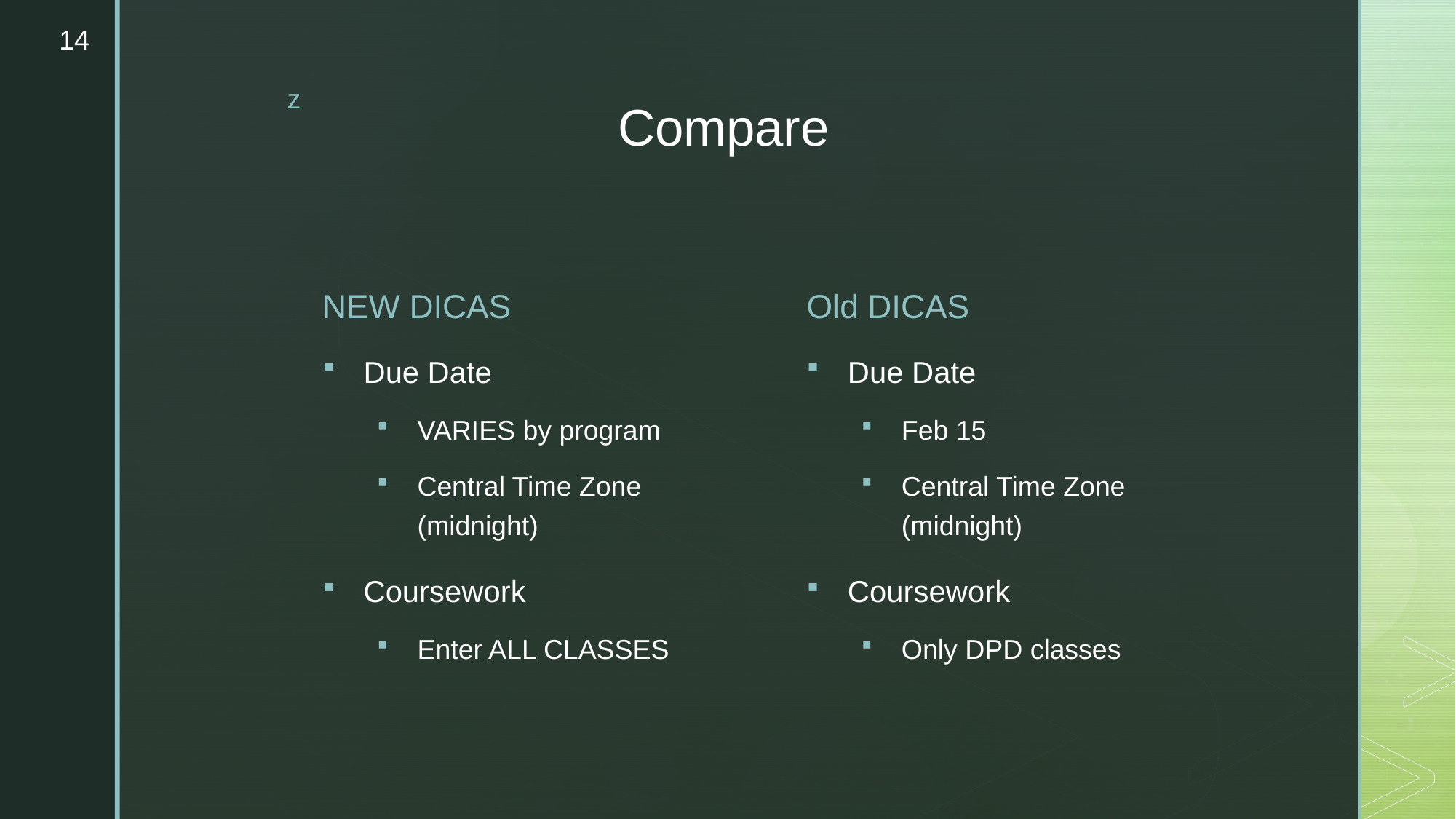

14
# Compare
NEW DICAS
Old DICAS
Due Date
VARIES by program
Central Time Zone (midnight)
Coursework
Enter ALL CLASSES
Due Date
Feb 15
Central Time Zone  (midnight)
Coursework
Only DPD classes